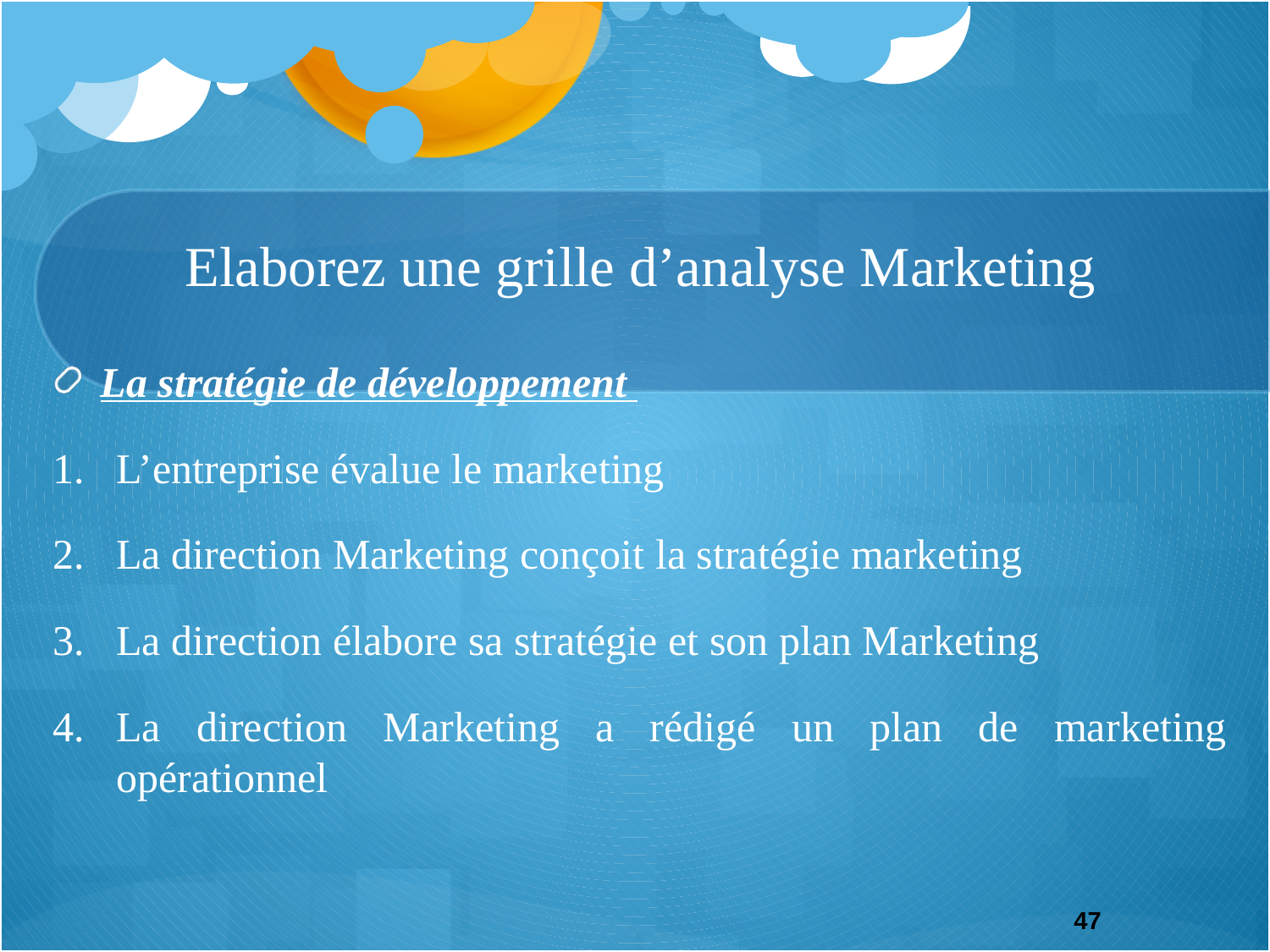

# Elaborez une grille d’analyse Marketing
La stratégie de développement
L’entreprise évalue le marketing
La direction Marketing conçoit la stratégie marketing
La direction élabore sa stratégie et son plan Marketing
La direction Marketing a rédigé un plan de marketing opérationnel
47